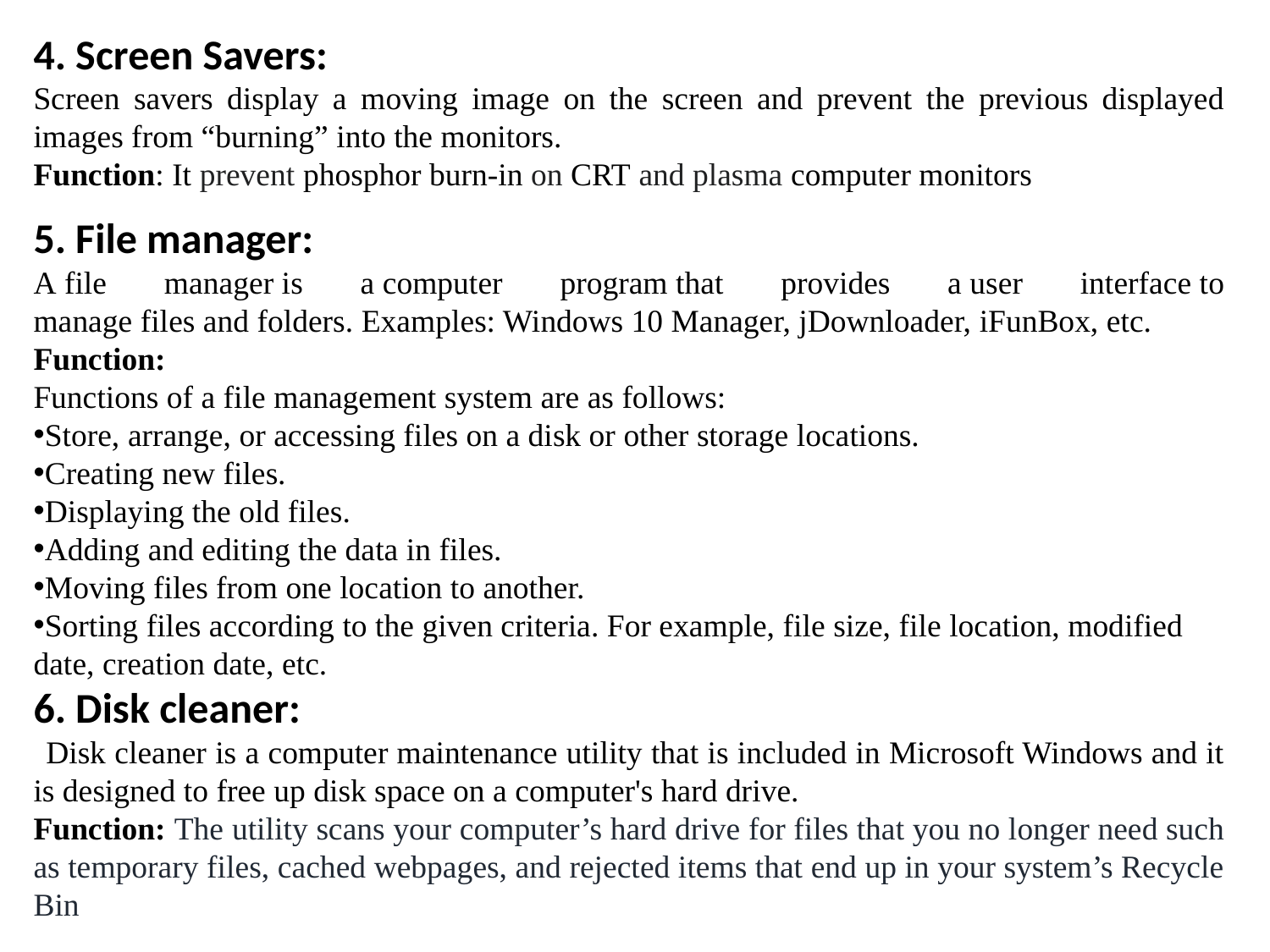

4. Screen Savers:
Screen savers display a moving image on the screen and prevent the previous displayed images from “burning” into the monitors.
Function: It prevent phosphor burn-in on CRT and plasma computer monitors

5. File manager:
A file manager is a computer program that provides a user interface to manage files and folders. Examples: Windows 10 Manager, jDownloader, iFunBox, etc.
Function:
Functions of a file management system are as follows:
Store, arrange, or accessing files on a disk or other storage locations.
Creating new files.
Displaying the old files.
Adding and editing the data in files.
Moving files from one location to another.
Sorting files according to the given criteria. For example, file size, file location, modified date, creation date, etc.
6. Disk cleaner:
  Disk cleaner is a computer maintenance utility that is included in Microsoft Windows and it is designed to free up disk space on a computer's hard drive.
Function: The utility scans your computer’s hard drive for files that you no longer need such as temporary files, cached webpages, and rejected items that end up in your system’s Recycle Bin